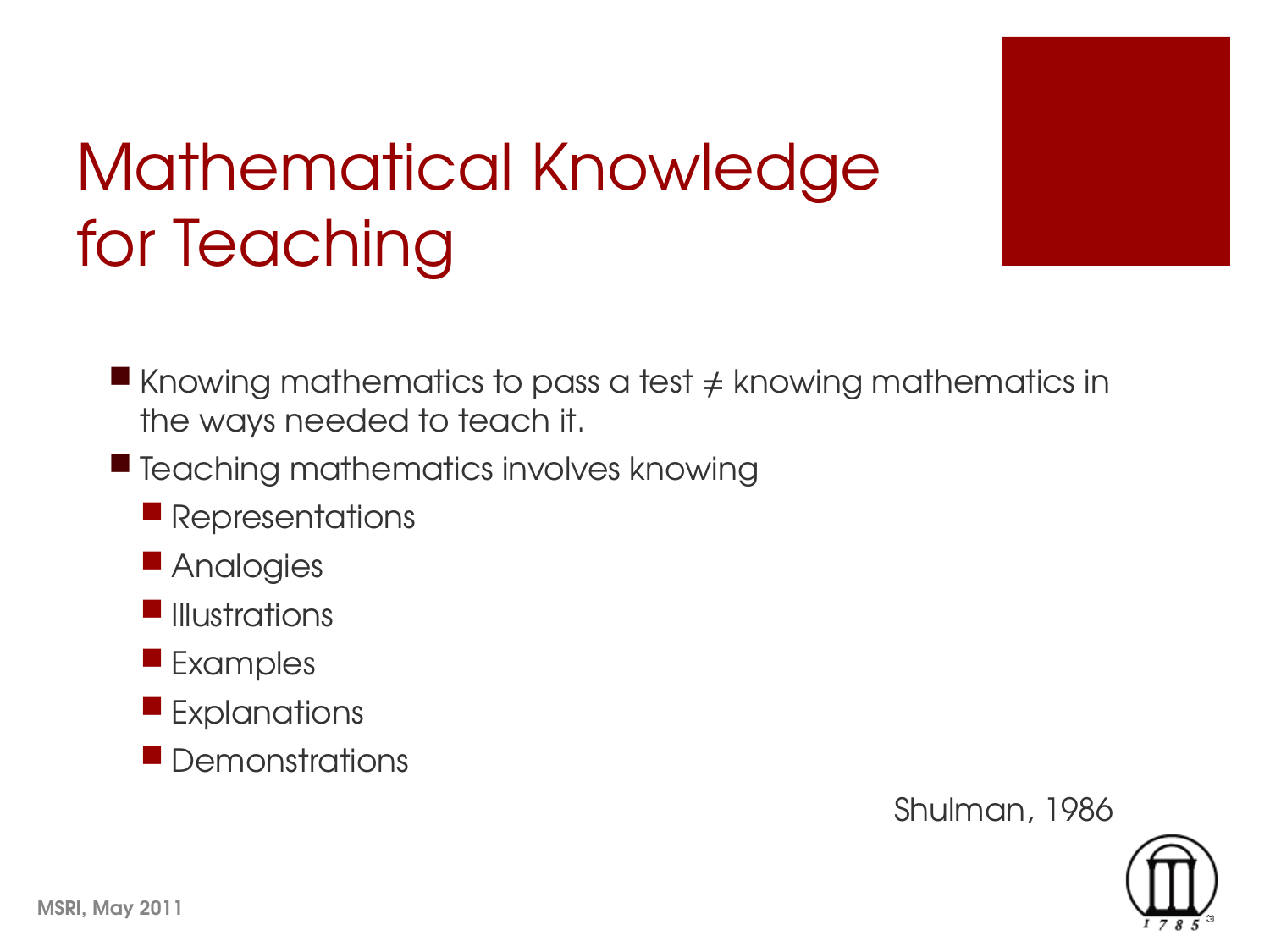

# Mathematical Knowledge for Teaching

Knowing mathematics to pass a test ≠ knowing mathematics in the ways needed to teach it.
Teaching mathematics involves knowing
Representations
Analogies
Illustrations
Examples
Explanations
Demonstrations
Shulman, 1986
MSRI, May 2011